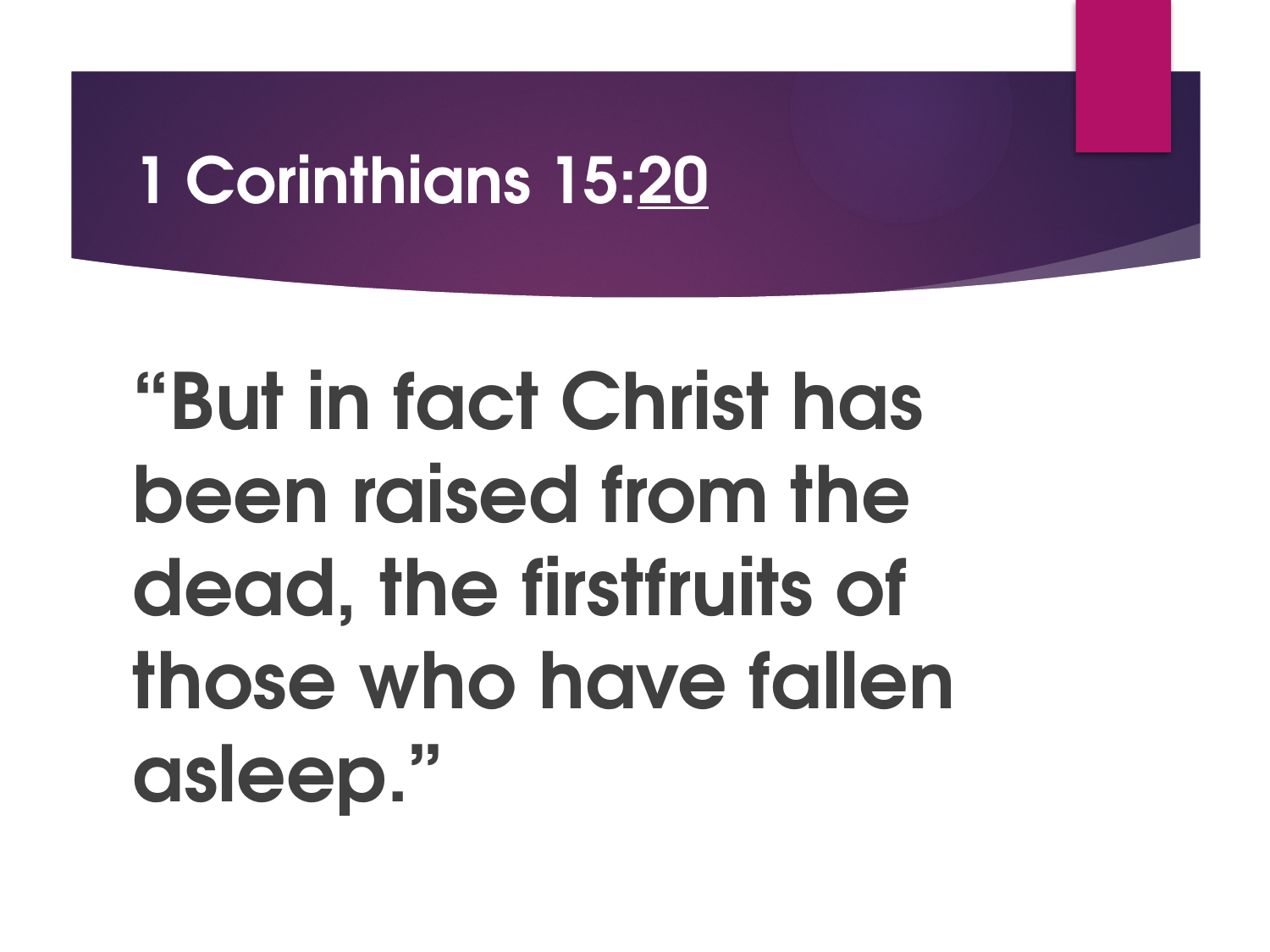

# 1 Corinthians 15:20
“But in fact Christ has been raised from the dead, the firstfruits of those who have fallen asleep.”